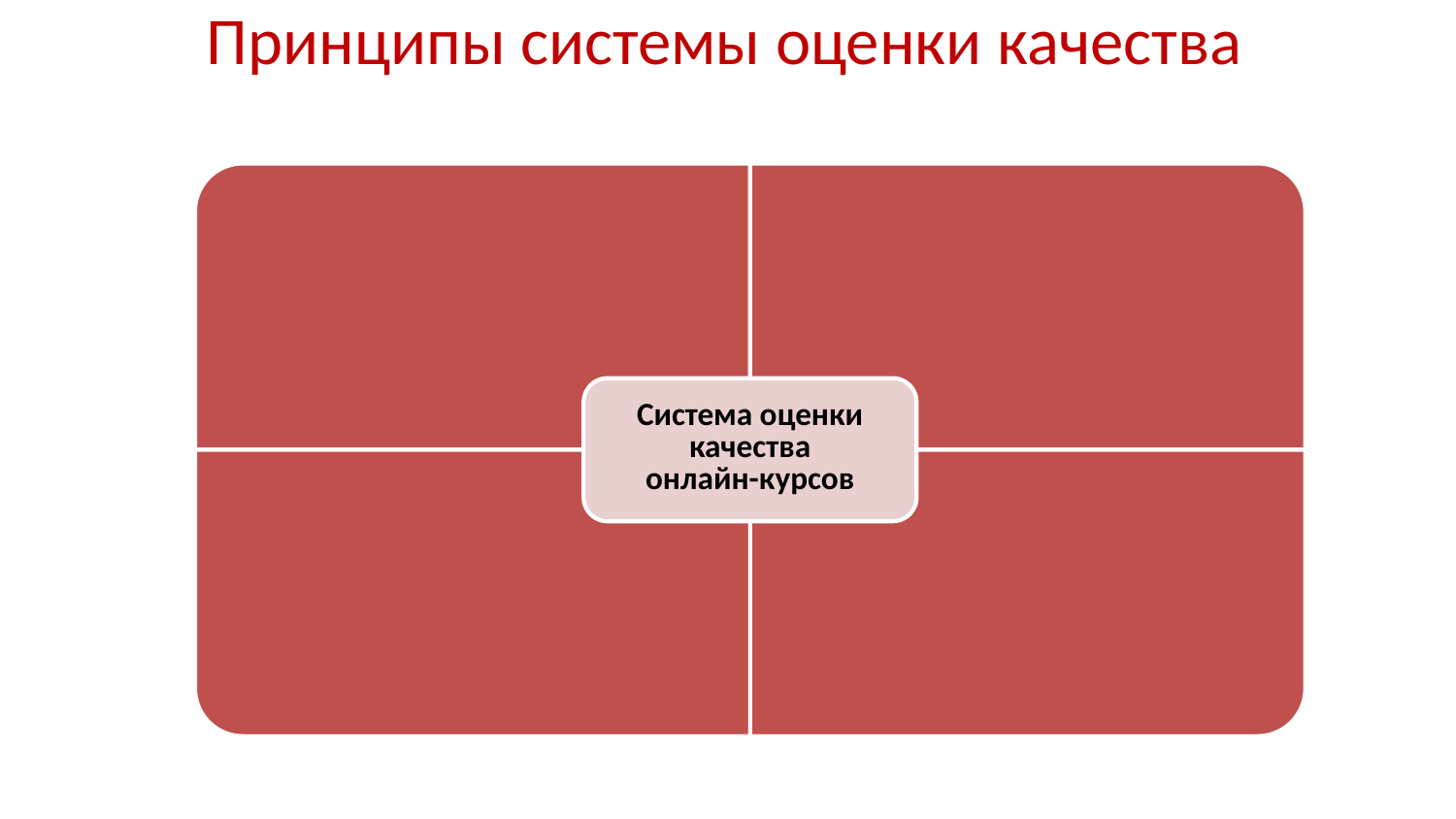

# Принципы системы оценки качества
Система оценки качества
онлайн-курсов